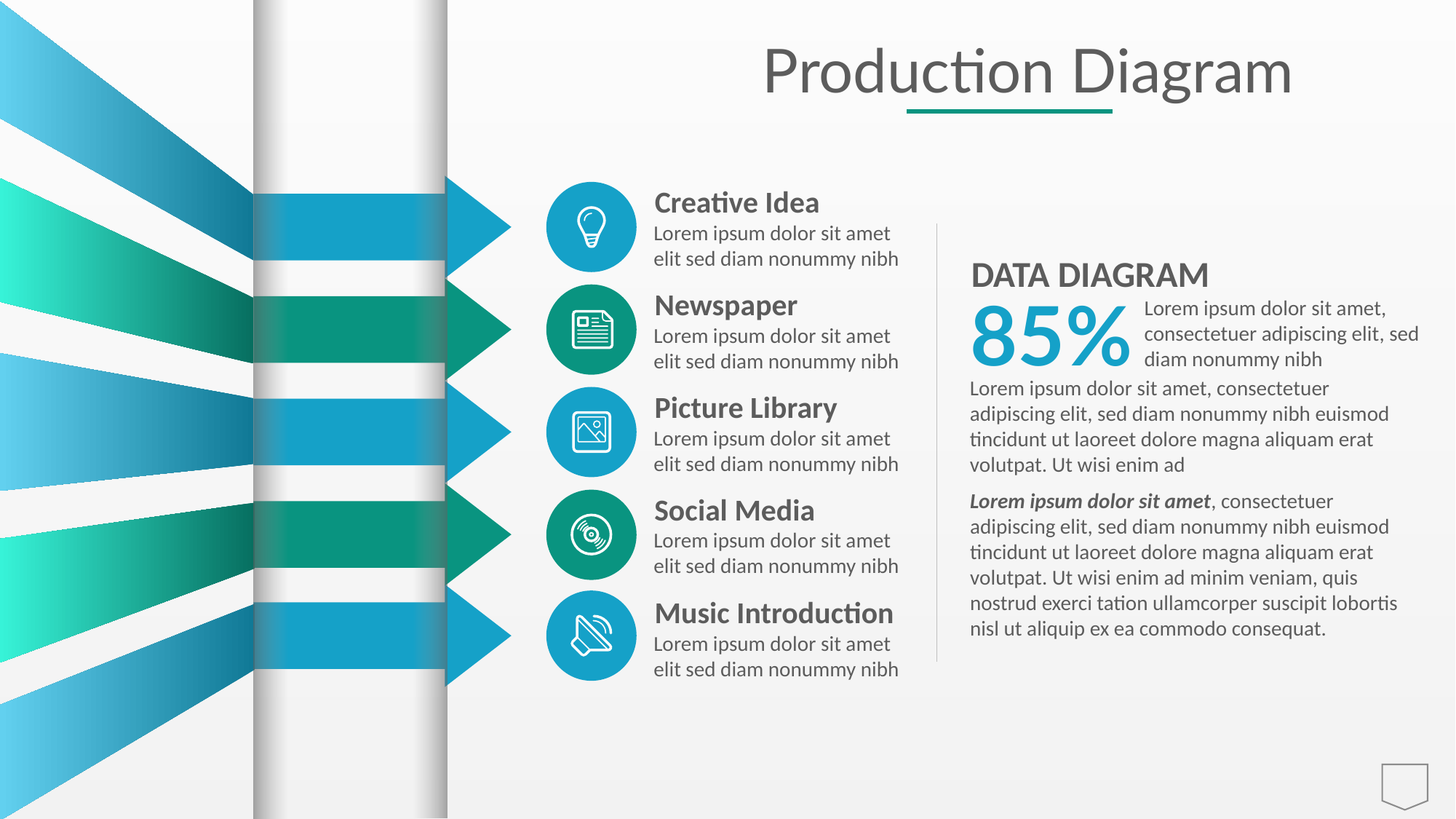

Production Diagram
Creative Idea
Lorem ipsum dolor sit amet
elit sed diam nonummy nibh

DATA DIAGRAM
85%
Newspaper
Lorem ipsum dolor sit amet
elit sed diam nonummy nibh

Lorem ipsum dolor sit amet, consectetuer adipiscing elit, sed diam nonummy nibh
Lorem ipsum dolor sit amet, consectetuer adipiscing elit, sed diam nonummy nibh euismod tincidunt ut laoreet dolore magna aliquam erat volutpat. Ut wisi enim ad
Picture Library
Lorem ipsum dolor sit amet
elit sed diam nonummy nibh

Lorem ipsum dolor sit amet, consectetuer adipiscing elit, sed diam nonummy nibh euismod tincidunt ut laoreet dolore magna aliquam erat volutpat. Ut wisi enim ad minim veniam, quis nostrud exerci tation ullamcorper suscipit lobortis nisl ut aliquip ex ea commodo consequat.
Social Media
Lorem ipsum dolor sit amet
elit sed diam nonummy nibh

Music Introduction
Lorem ipsum dolor sit amet
elit sed diam nonummy nibh

60